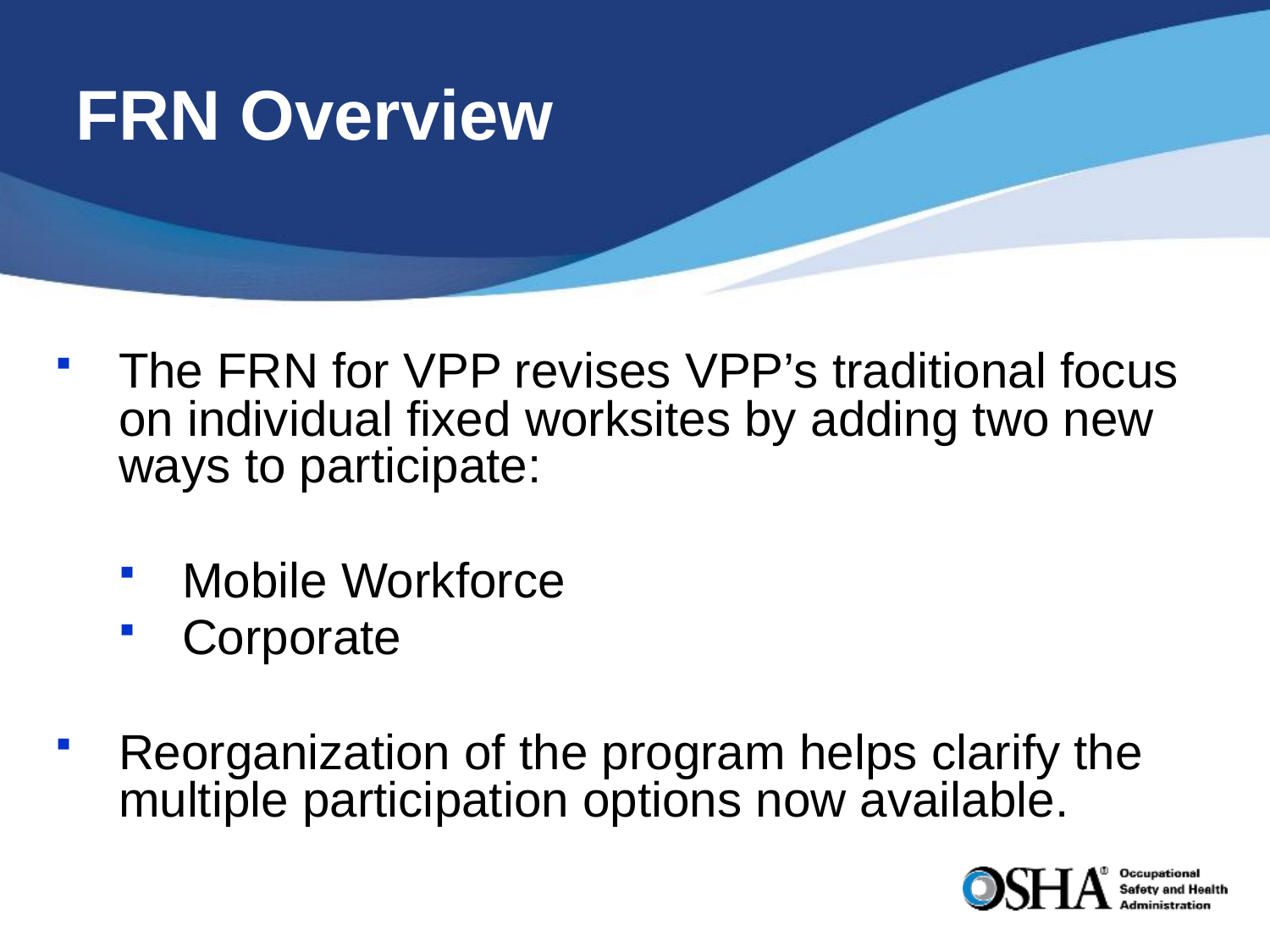

# FRN Overview

The FRN for VPP revises VPP’s traditional focus on individual fixed worksites by adding two new ways to participate:

Mobile Workforce
Corporate

Reorganization of the program helps clarify the multiple participation options now available.